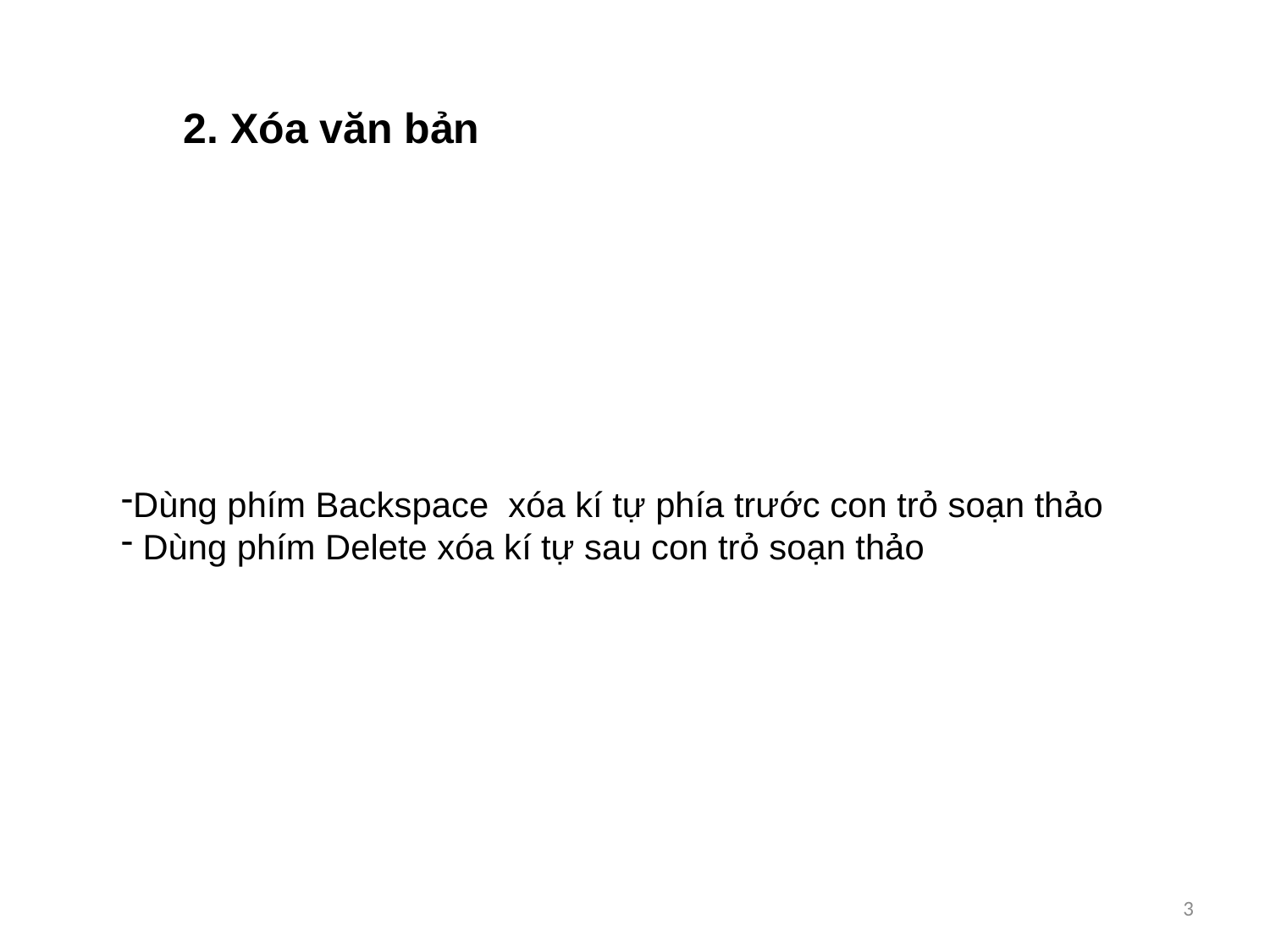

2. Xóa văn bản
Dùng phím Backspace  xóa kí tự phía trước con trỏ soạn thảo
 Dùng phím Delete xóa kí tự sau con trỏ soạn thảo
3